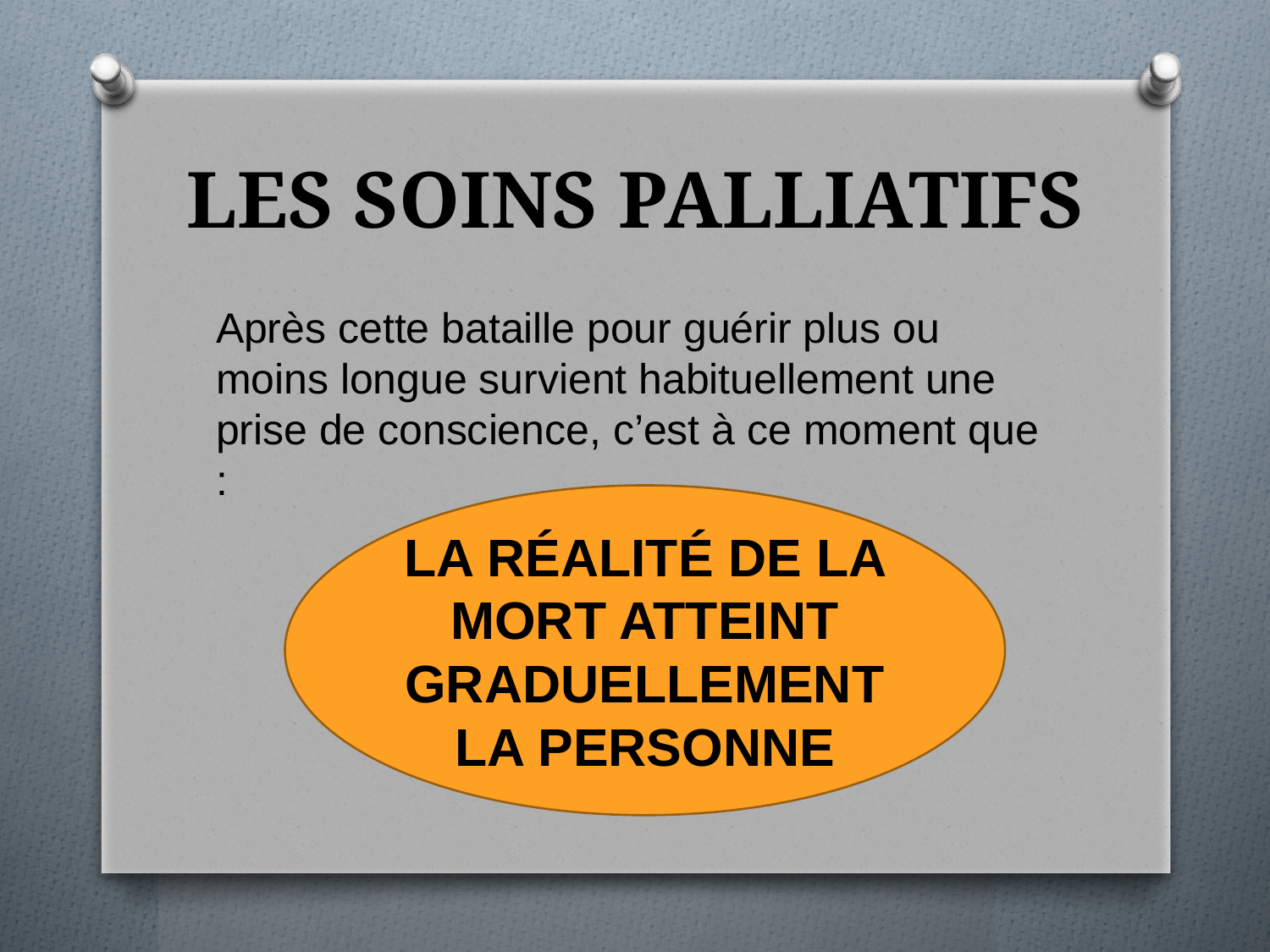

# LES SOINS PALLIATIFS
Après cette bataille pour guérir plus ou moins longue survient habituellement une prise de conscience, c’est à ce moment que :

LA RÉALITÉ DE LA MORT ATTEINT GRADUELLEMENT LA PERSONNE